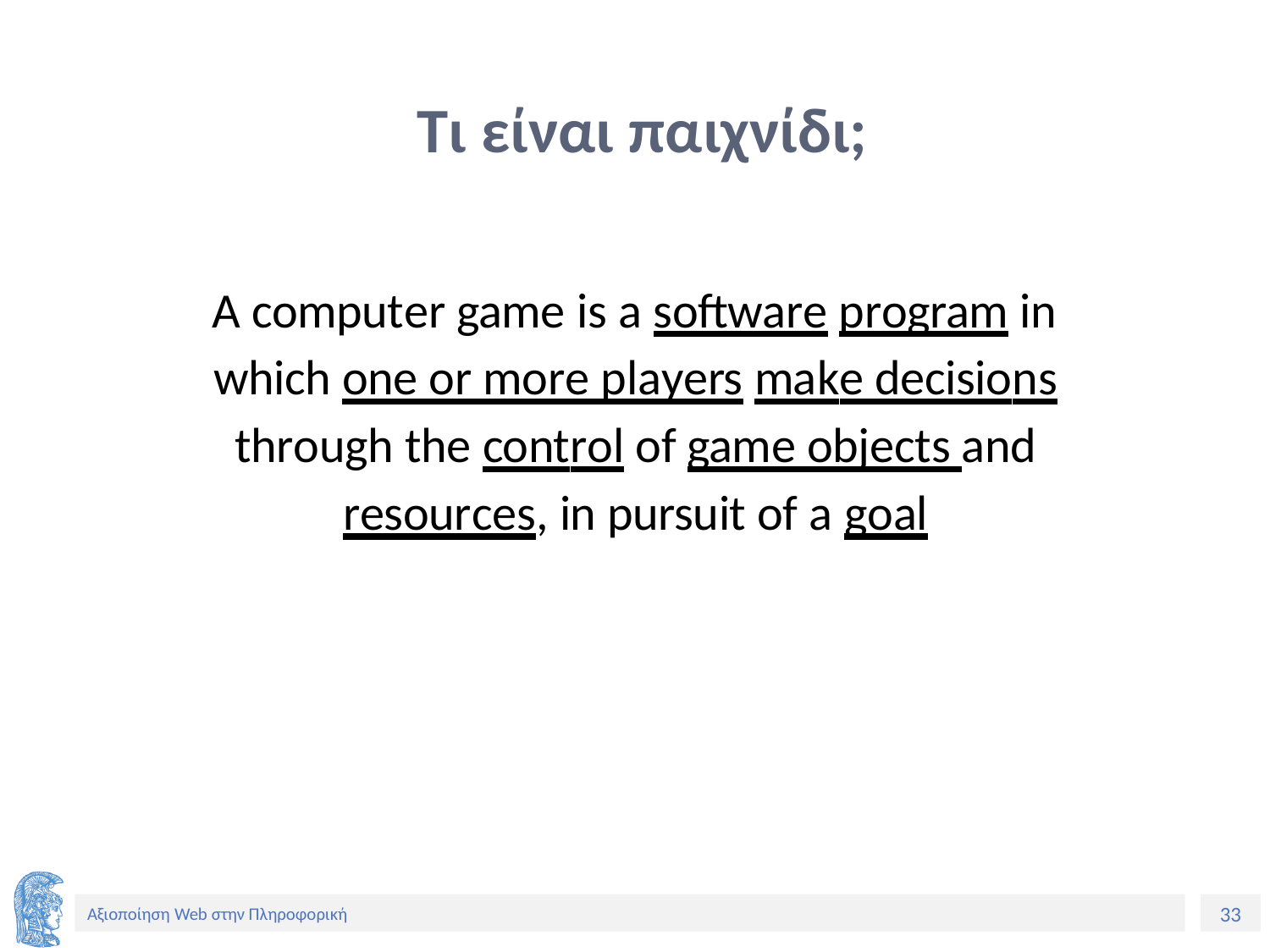

# Τι είναι παιχνίδι;
A computer game is a software program in which one or more players make decisions through the control of game objects and resources, in pursuit of a goal